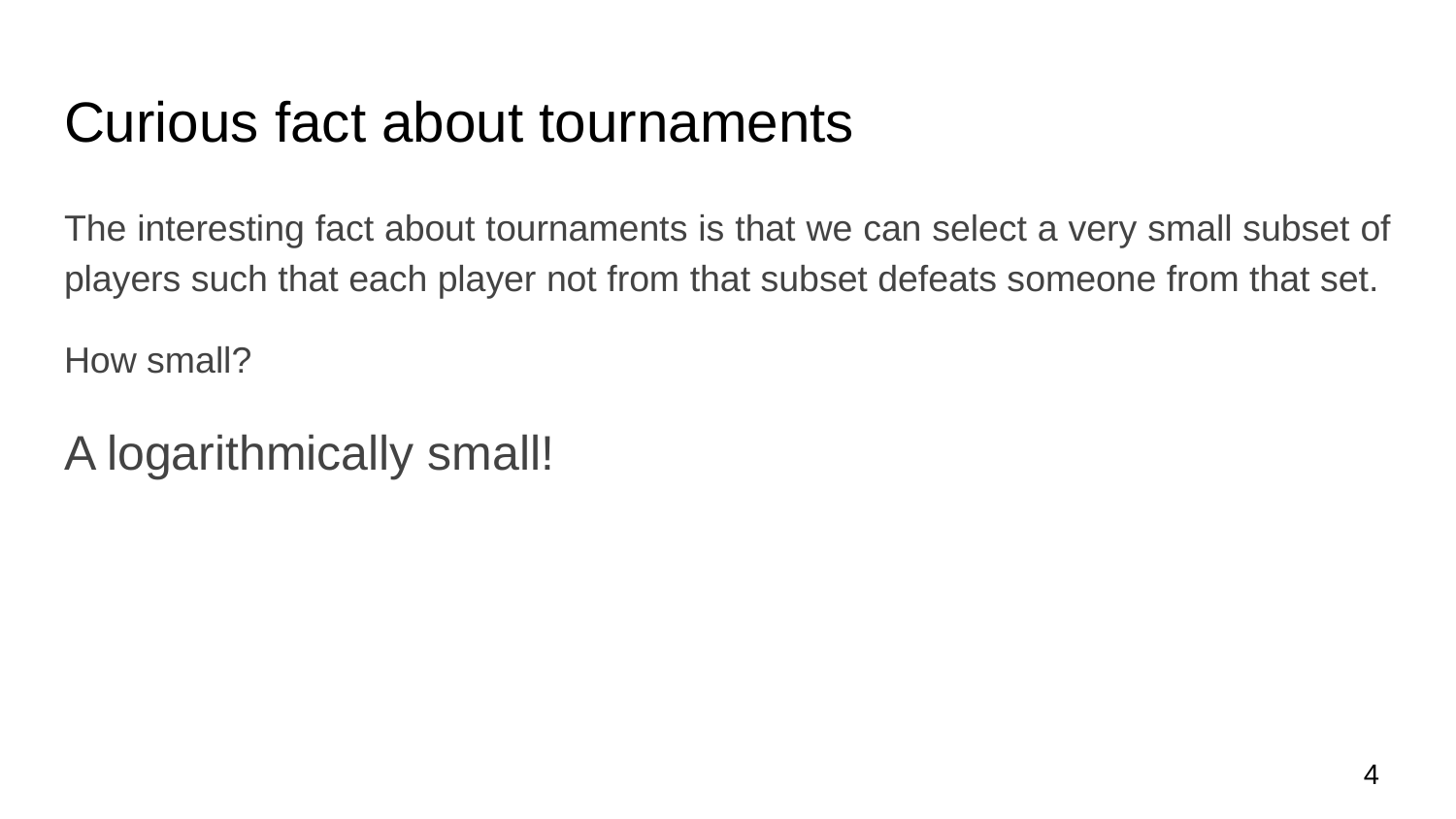

# Curious fact about tournaments
The interesting fact about tournaments is that we can select a very small subset of players such that each player not from that subset defeats someone from that set.
How small?
A logarithmically small!
4